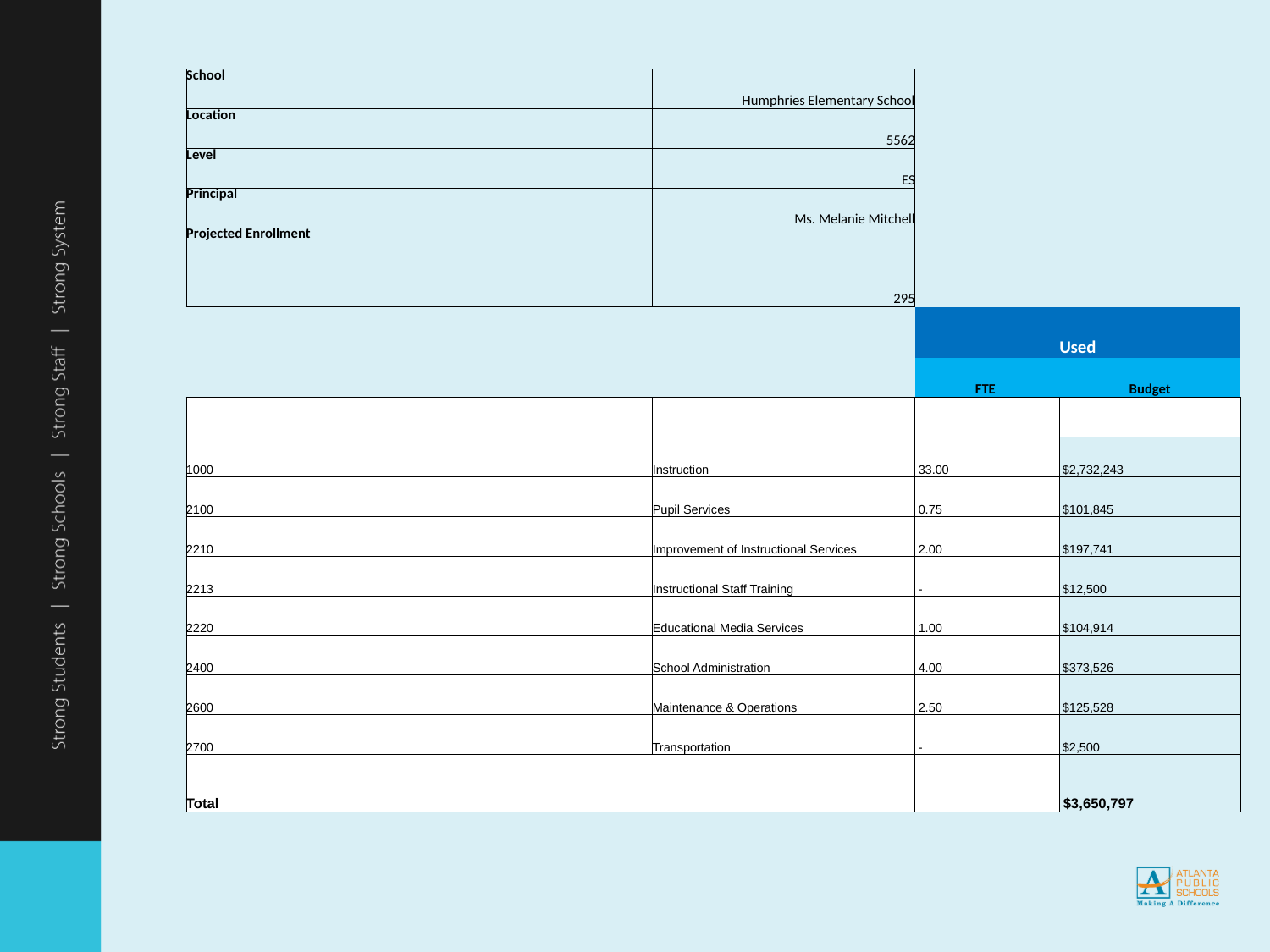

| School | Humphries Elementary School |  |  |
| --- | --- | --- | --- |
| Location | 5562 |  |  |
| Level | ES |  |  |
| Principal | Ms. Melanie Mitchell |  |  |
| Projected Enrollment | 295 |  |  |
|  |  | Used |  |
|  |  | FTE | Budget |
|  |  |  |  |
| 1000 | Instruction | 33.00 | $2,732,243 |
| 2100 | Pupil Services | 0.75 | $101,845 |
| 2210 | Improvement of Instructional Services | 2.00 | $197,741 |
| 2213 | Instructional Staff Training | - | $12,500 |
| 2220 | Educational Media Services | 1.00 | $104,914 |
| 2400 | School Administration | 4.00 | $373,526 |
| 2600 | Maintenance & Operations | 2.50 | $125,528 |
| 2700 | Transportation | - | $2,500 |
| Total |  |  | $3,650,797 |